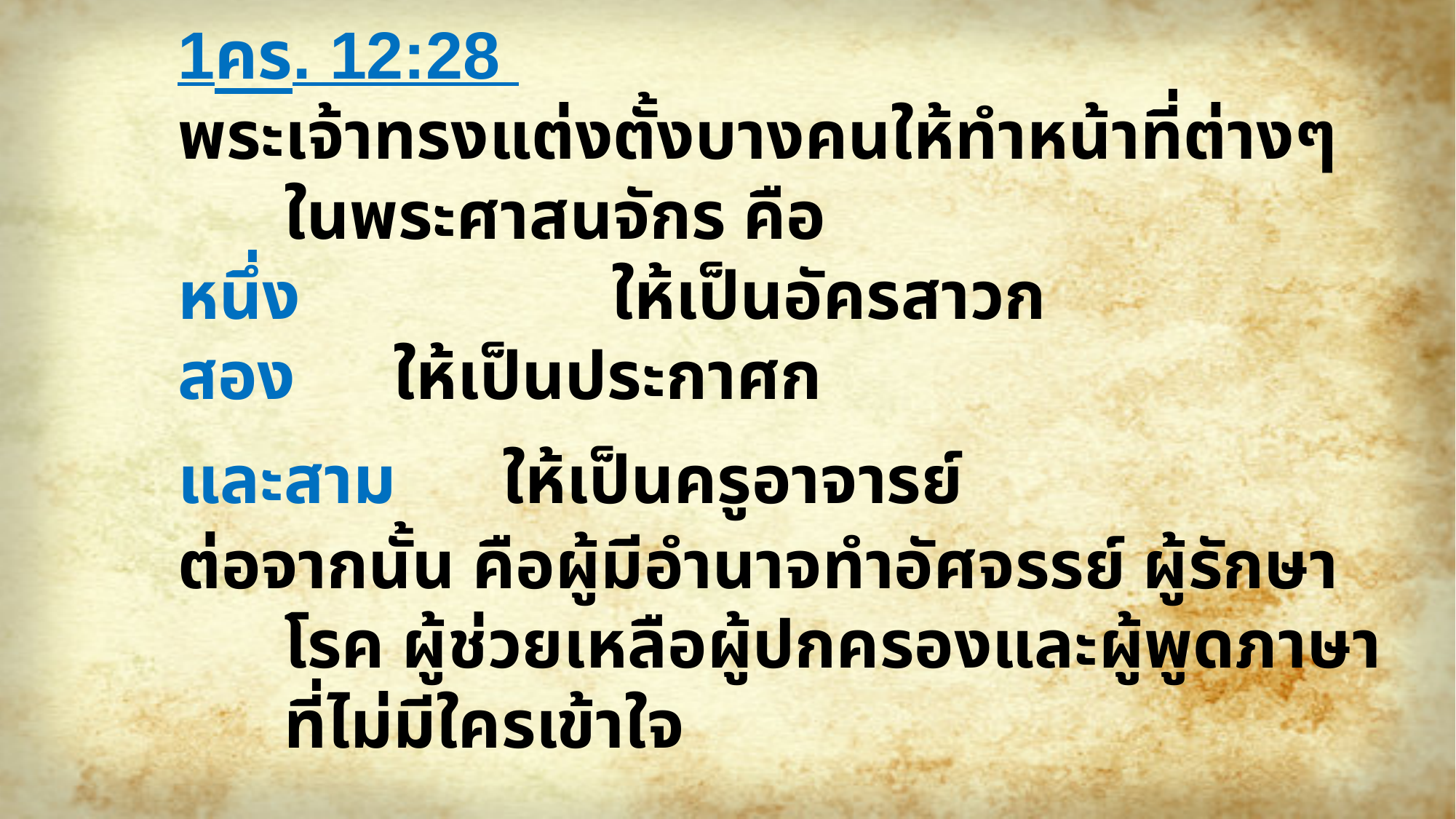

1คร. 12:28
พระ​เจ้า​ทรง​แต่งตั้ง​บาง​คน​ให้​ทำ​หน้าที่​ต่างๆ ใน​พระ​ศาสน​จักร คือ
หนึ่ง​ 			ให้​เป็น​อัคร​สาวก
สอง  	​ให้​เป็น​ประ​กา​ศก​
และ​สาม​	ให้​เป็น​ครู​อาจารย์
ต่อจากนั้น คือ​ผู้​มี​อำนาจ​ทำ​อัศจรรย์ ผู้รักษา​โรค ผู้ช่วย​เหลือผู้ปกครองและ​ผู้พูด​ภาษา​ที่​ไม่​มี​ใคร​เข้าใจ